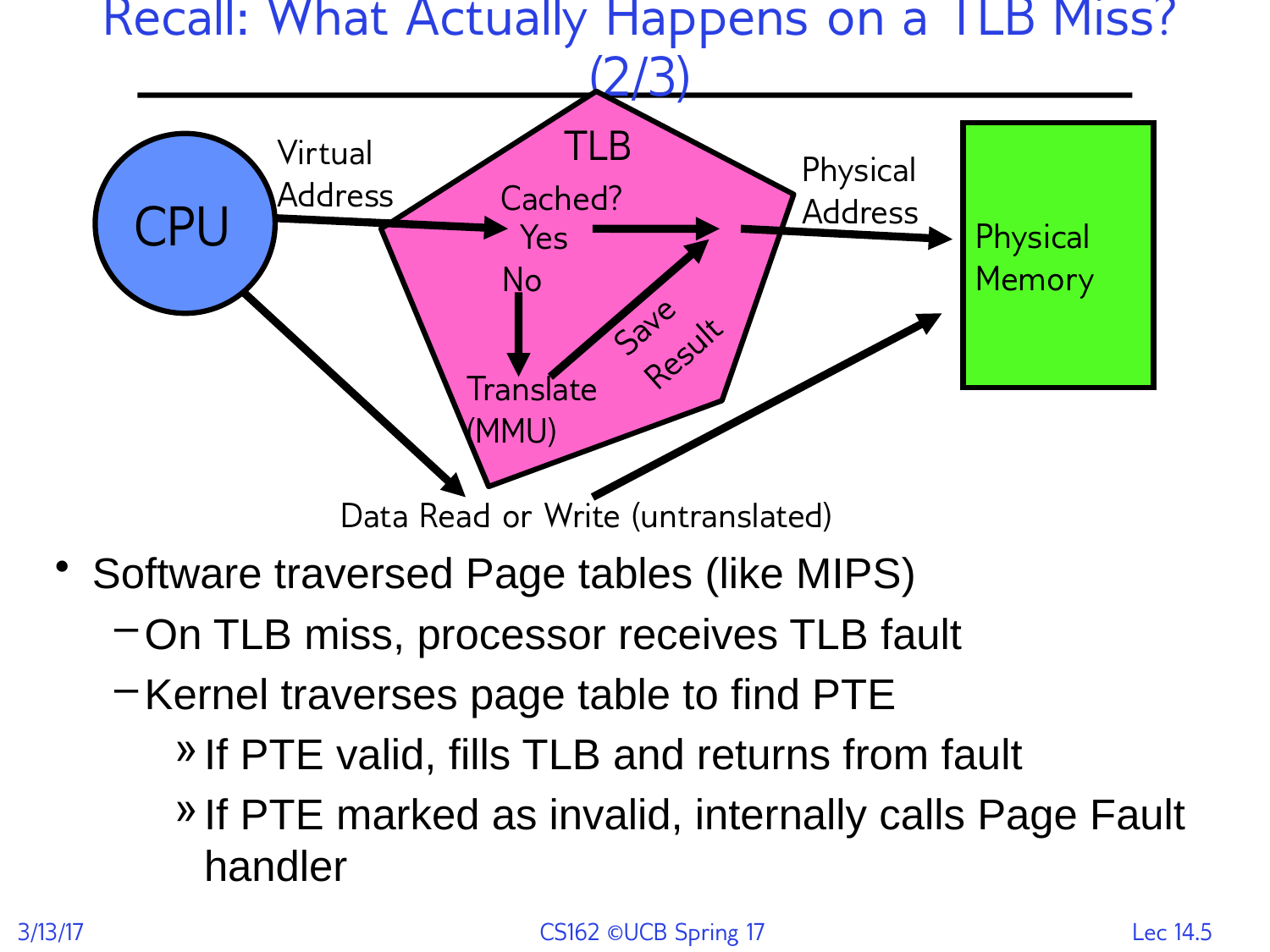

# Recall: What Actually Happens on a TLB Miss? (2/3)

TLB
Virtual
Address

Physical
Memory
CPU
Physical
Address

Cached?
Yes

Save
Result
No

Data Read or Write (untranslated)
Translate
(MMU)
Software traversed Page tables (like MIPS)
On TLB miss, processor receives TLB fault
Kernel traverses page table to find PTE
If PTE valid, fills TLB and returns from fault
If PTE marked as invalid, internally calls Page Fault handler